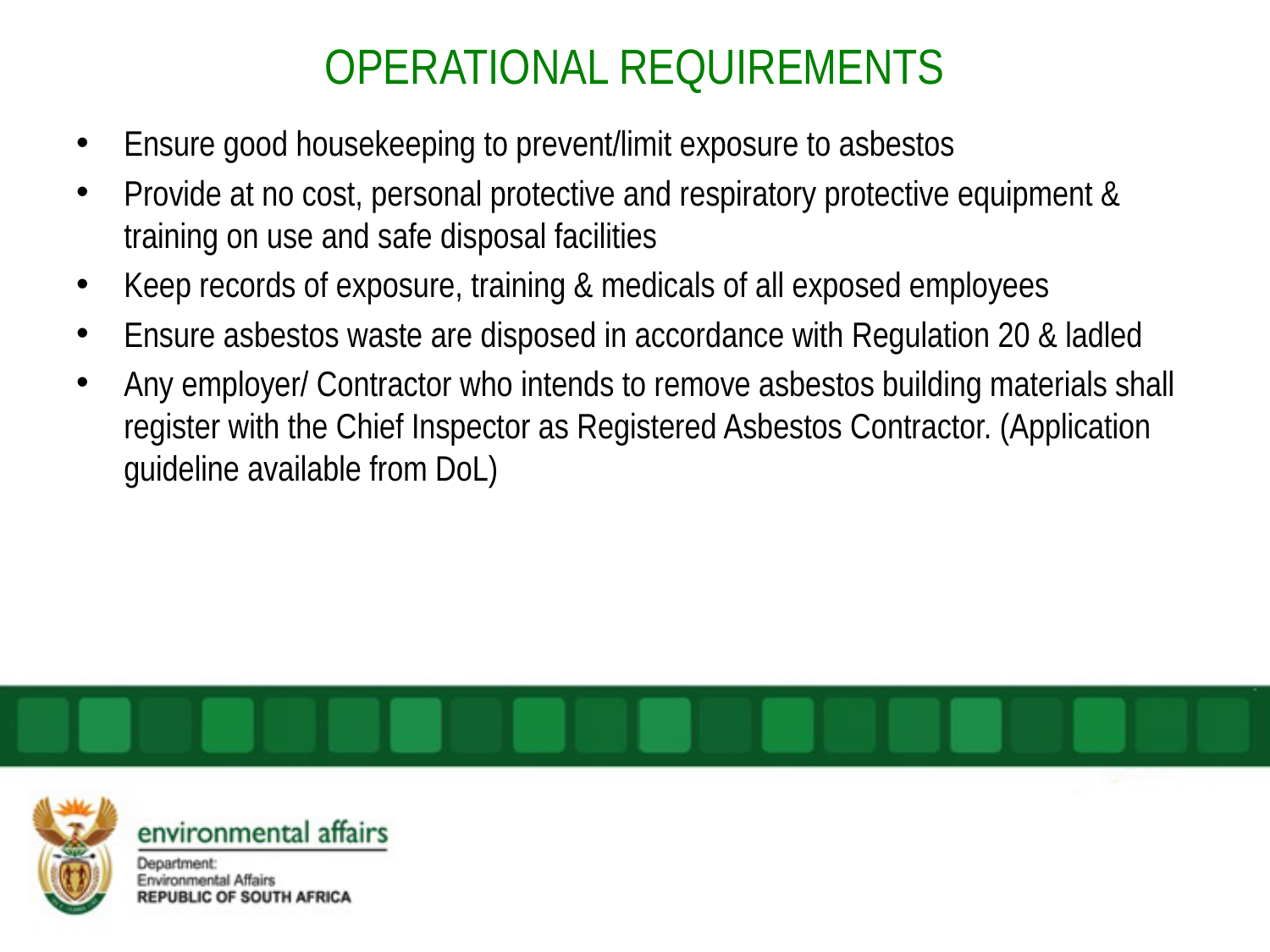

# OPERATIONAL REQUIREMENTS
Ensure good housekeeping to prevent/limit exposure to asbestos
Provide at no cost, personal protective and respiratory protective equipment & training on use and safe disposal facilities
Keep records of exposure, training & medicals of all exposed employees
Ensure asbestos waste are disposed in accordance with Regulation 20 & ladled
Any employer/ Contractor who intends to remove asbestos building materials shall register with the Chief Inspector as Registered Asbestos Contractor. (Application guideline available from DoL)